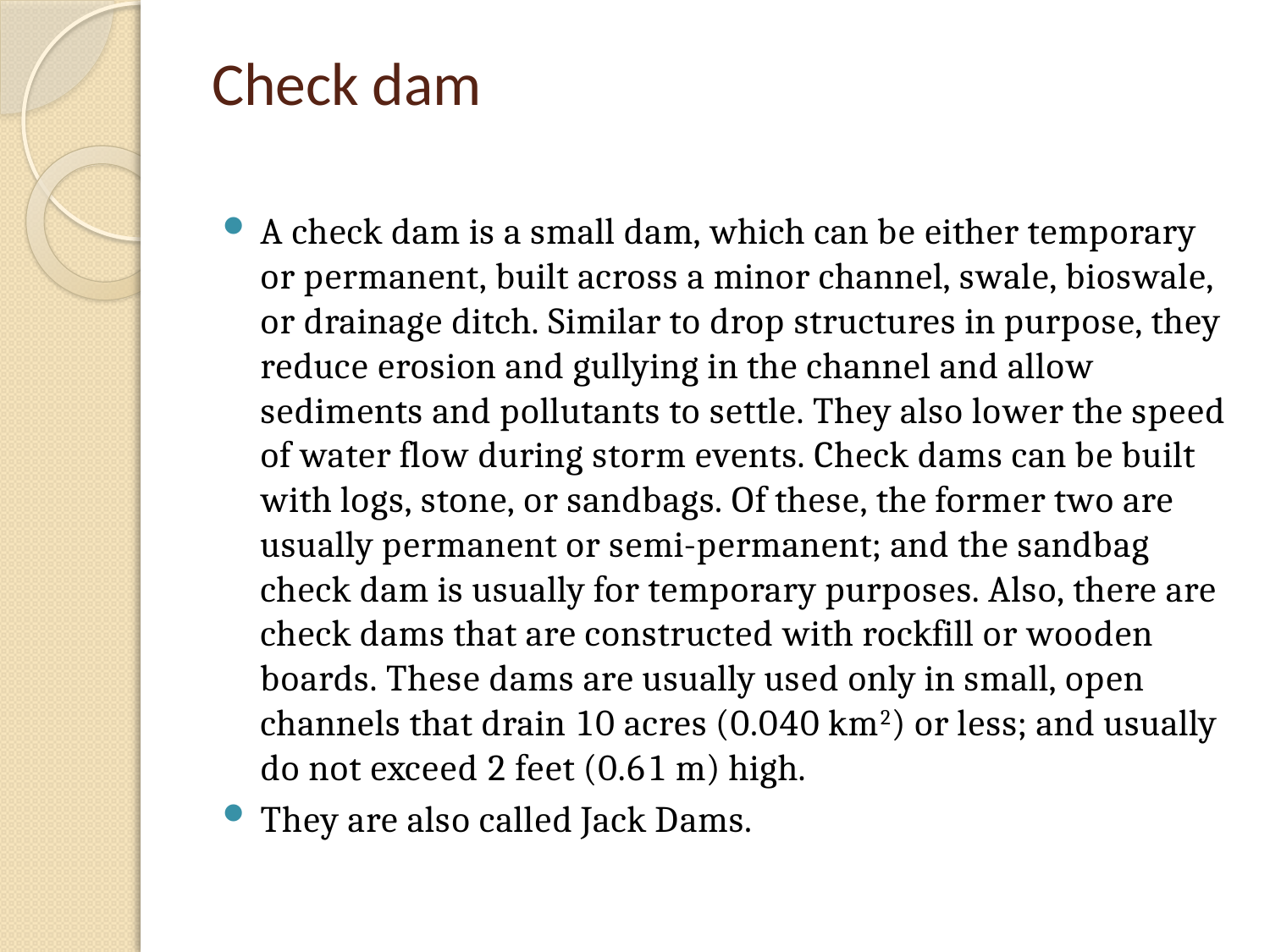

# Check dam
A check dam is a small dam, which can be either temporary or permanent, built across a minor channel, swale, bioswale, or drainage ditch. Similar to drop structures in purpose, they reduce erosion and gullying in the channel and allow sediments and pollutants to settle. They also lower the speed of water flow during storm events. Check dams can be built with logs, stone, or sandbags. Of these, the former two are usually permanent or semi-permanent; and the sandbag check dam is usually for temporary purposes. Also, there are check dams that are constructed with rockfill or wooden boards. These dams are usually used only in small, open channels that drain 10 acres (0.040 km2) or less; and usually do not exceed 2 feet (0.61 m) high.
They are also called Jack Dams.